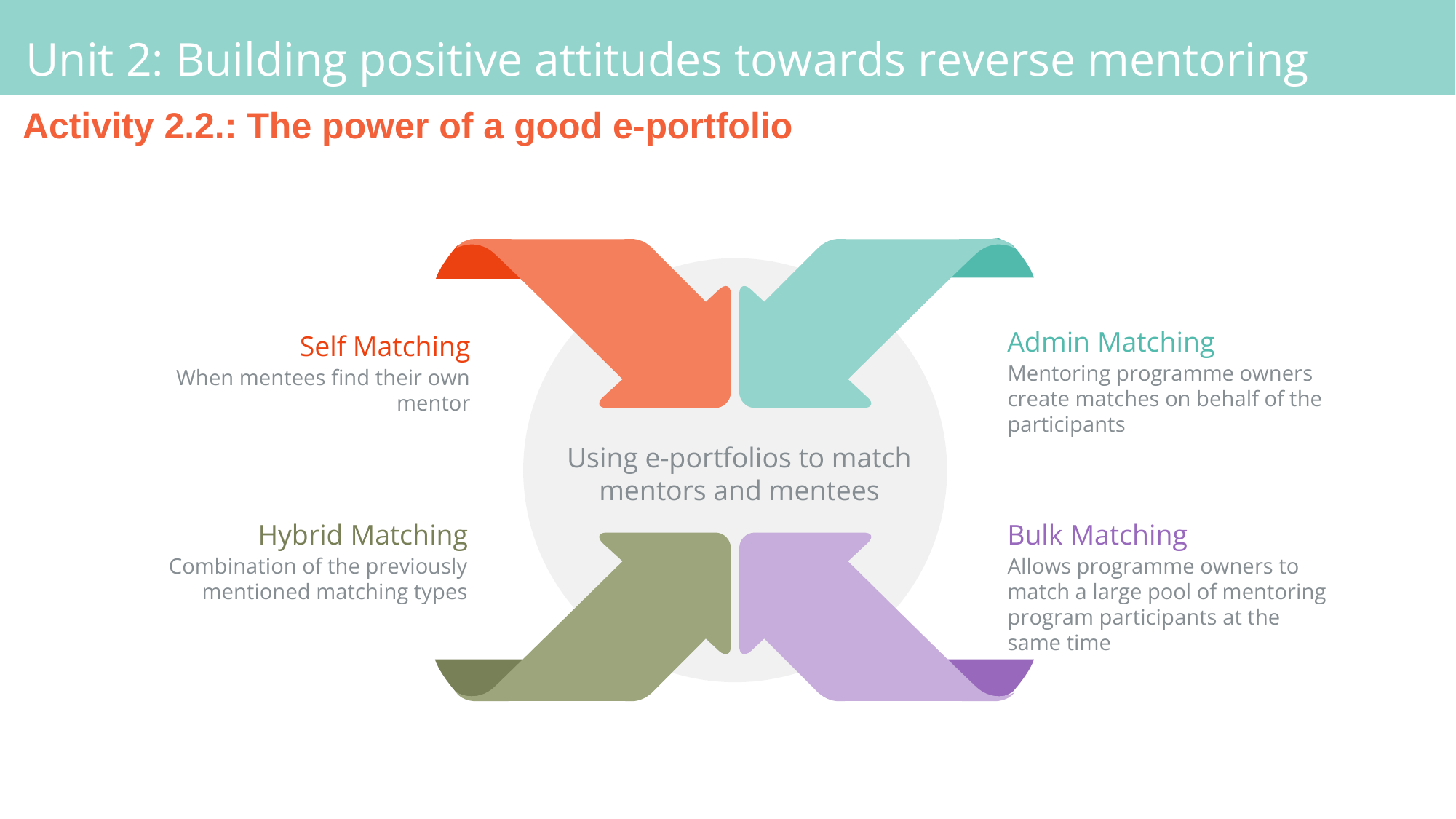

Unit 2: Building positive attitudes towards reverse mentoring
Activity 2.2.: The power of a good e-portfolio

Admin Matching
Mentoring programme owners create matches on behalf of the participants
Self Matching
When mentees find their own mentor
Using e-portfolios to match mentors and mentees
Hybrid Matching
Combination of the previously mentioned matching types
Bulk Matching
Allows programme owners to match a large pool of mentoring program participants at the same time